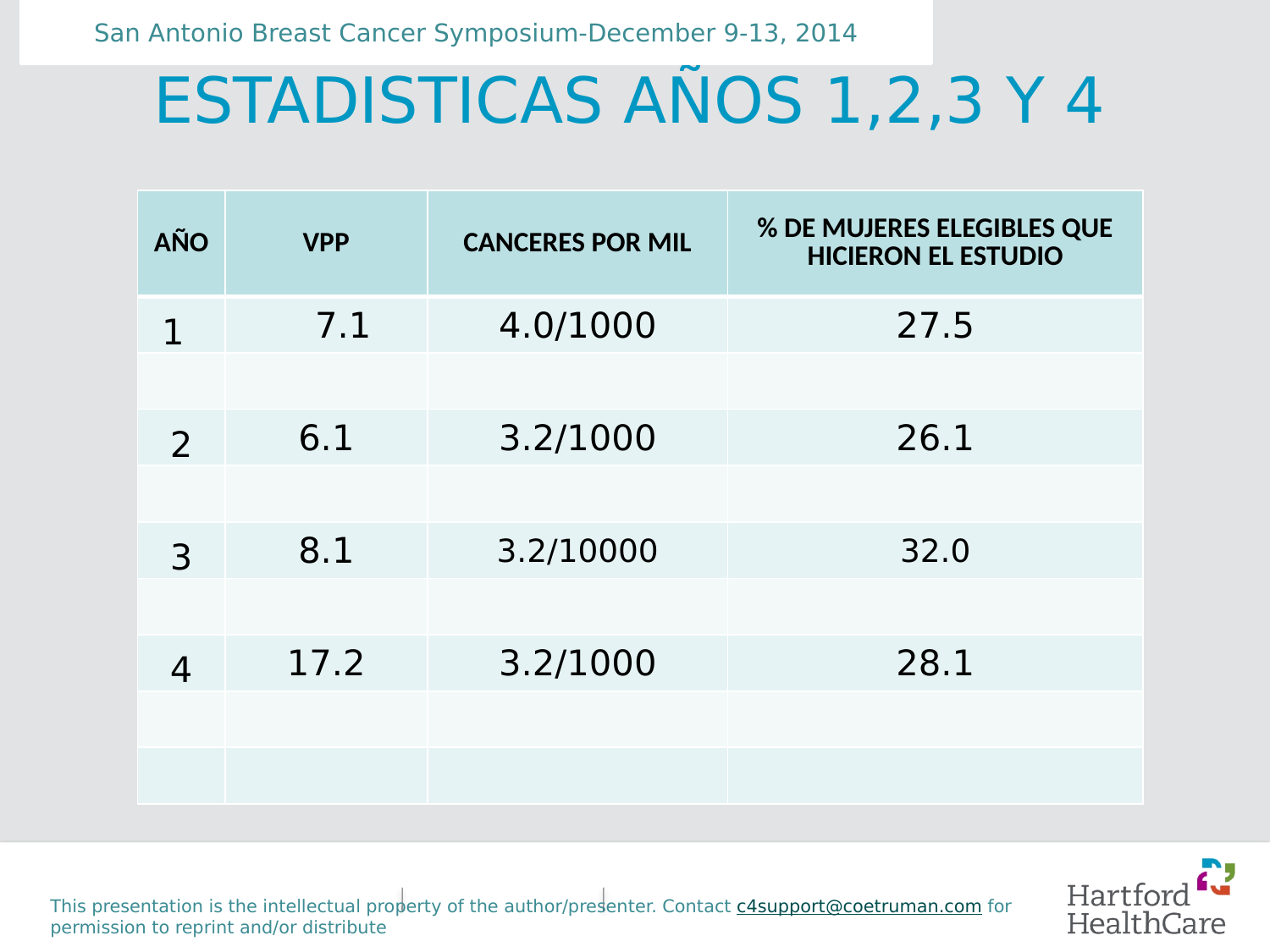

San Antonio Breast Cancer Symposium-December 9-13, 2014
# ESTADISTICAS AÑOS 1,2,3 Y 4
| AÑO | VPP | CANCERES POR MIL | % DE MUJERES ELEGIBLES QUE HICIERON EL ESTUDIO |
| --- | --- | --- | --- |
| 1 | 7.1 | 4.0/1000 | 27.5 |
|  |  |  |  |
| 2 | 6.1 | 3.2/1000 | 26.1 |
|  |  |  |  |
| 3 | 8.1 | 3.2/10000 | 32.0 |
|  |  |  |  |
| 4 | 17.2 | 3.2/1000 | 28.1 |
|  |  |  |  |
|  |  |  |  |
This presentation is the intellectual property of the author/presenter. Contact c4support@coetruman.com for permission to reprint and/or distribute